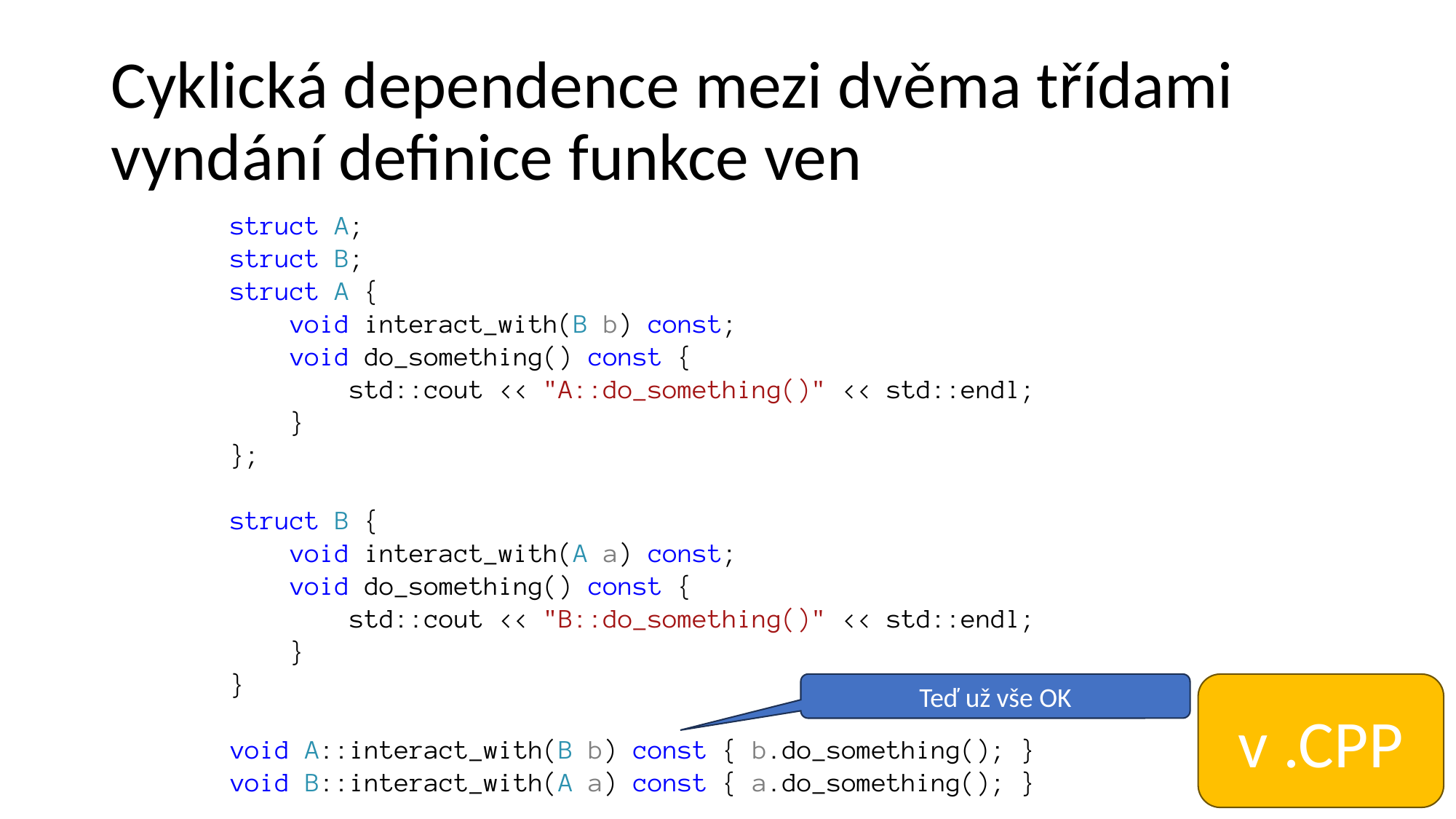

# Cyklická dependence mezi dvěma třídami vyndání definice funkce ven
struct A;
struct B;
struct A {
    void interact_with(B b) const;
    void do_something() const {
        std::cout << "A::do_something()" << std::endl;
    }
};

struct B {
    void interact_with(A a) const;
    void do_something() const {
        std::cout << "B::do_something()" << std::endl;
    }
}
void A::interact_with(B b) const { b.do_something(); }
void B::interact_with(A a) const { a.do_something(); }
Teď už vše OK
v .CPP